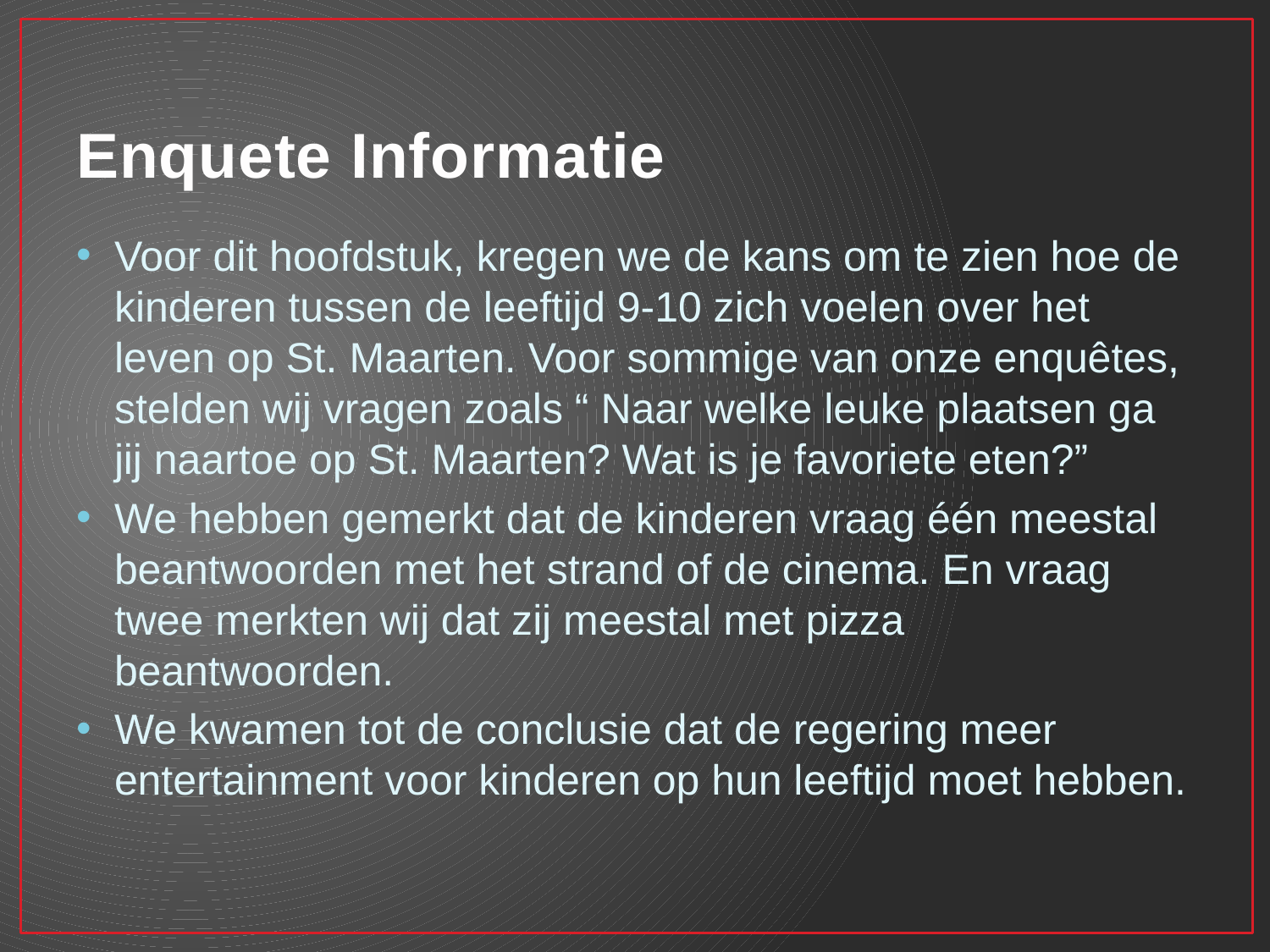

# Enquete Informatie
Voor dit hoofdstuk, kregen we de kans om te zien hoe de kinderen tussen de leeftijd 9-10 zich voelen over het leven op St. Maarten. Voor sommige van onze enquêtes, stelden wij vragen zoals “ Naar welke leuke plaatsen ga jij naartoe op St. Maarten? Wat is je favoriete eten?”
We hebben gemerkt dat de kinderen vraag één meestal beantwoorden met het strand of de cinema. En vraag twee merkten wij dat zij meestal met pizza beantwoorden.
We kwamen tot de conclusie dat de regering meer entertainment voor kinderen op hun leeftijd moet hebben.